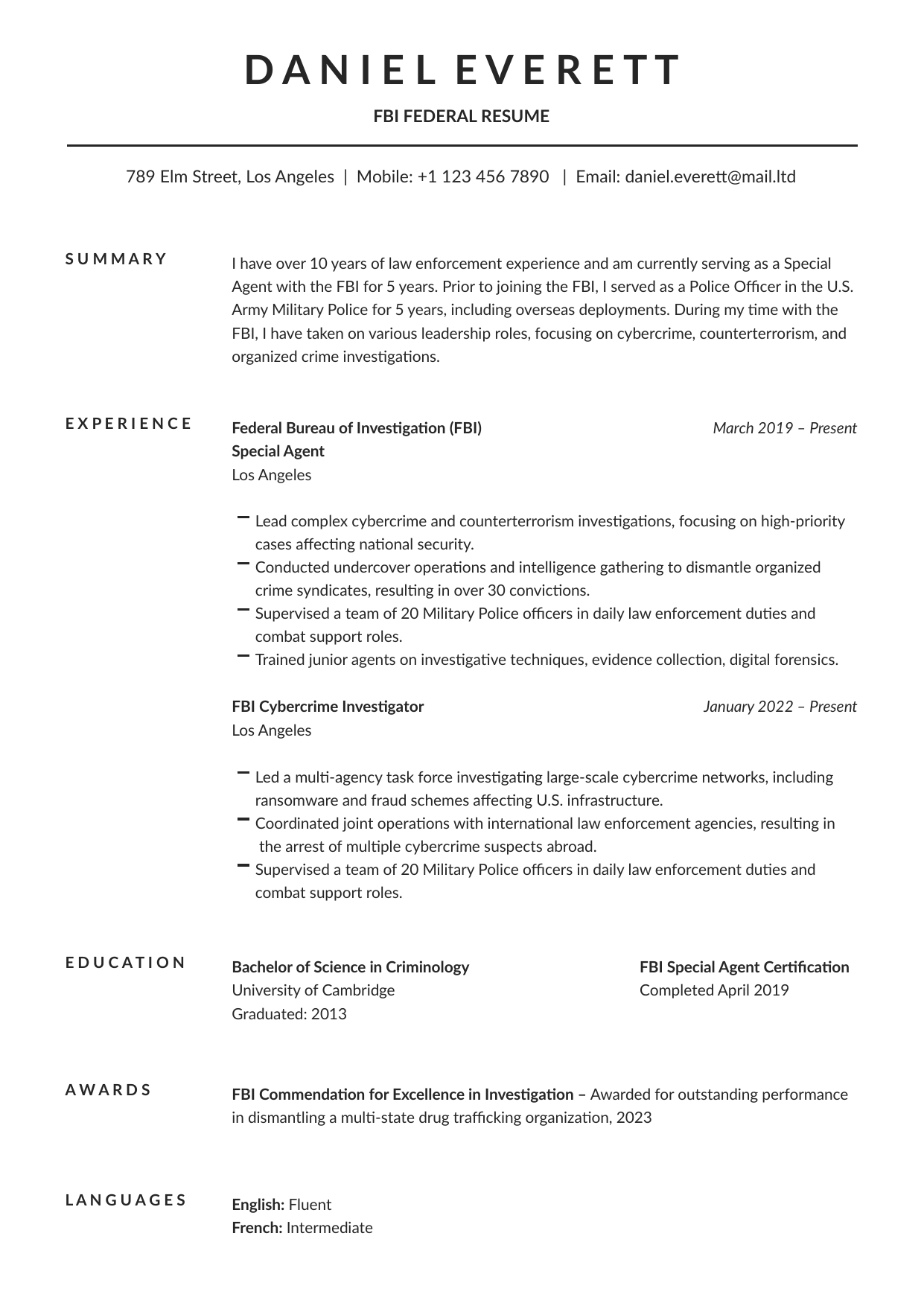

D A N I E L  E V E R E T T
FBI FEDERAL RESUME
789 Elm Street, Los Angeles  |  Mobile: +1 123 456 7890   |  Email: daniel.everett@mail.ltd
I have over 10 years of law enforcement experience and am currently serving as a Special Agent with the FBI for 5 years. Prior to joining the FBI, I served as a Police Officer in the U.S. Army Military Police for 5 years, including overseas deployments. During my time with the FBI, I have taken on various leadership roles, focusing on cybercrime, counterterrorism, and organized crime investigations.
S U M M A R Y
Federal Bureau of Investigation (FBI)
Special Agent
Los Angeles
March 2019 – Present
Lead complex cybercrime and counterterrorism investigations, focusing on high-priority
cases affecting national security.
Conducted undercover operations and intelligence gathering to dismantle organized
crime syndicates, resulting in over 30 convictions.
Supervised a team of 20 Military Police officers in daily law enforcement duties and
combat support roles.
Trained junior agents on investigative techniques, evidence collection, digital forensics.
E X P E R I E N C E
FBI Cybercrime Investigator
Los Angeles
January 2022 – Present
Led a multi-agency task force investigating large-scale cybercrime networks, including
ransomware and fraud schemes affecting U.S. infrastructure.
Coordinated joint operations with international law enforcement agencies, resulting in
 the arrest of multiple cybercrime suspects abroad.
Supervised a team of 20 Military Police officers in daily law enforcement duties and
combat support roles.
Bachelor of Science in Criminology
University of Cambridge
Graduated: 2013
E D U C A T I O N
FBI Special Agent Certification
Completed April 2019
A W A R D S
FBI Commendation for Excellence in Investigation – Awarded for outstanding performance in dismantling a multi-state drug trafficking organization, 2023
L A N G U A G E S
English: Fluent
French: Intermediate